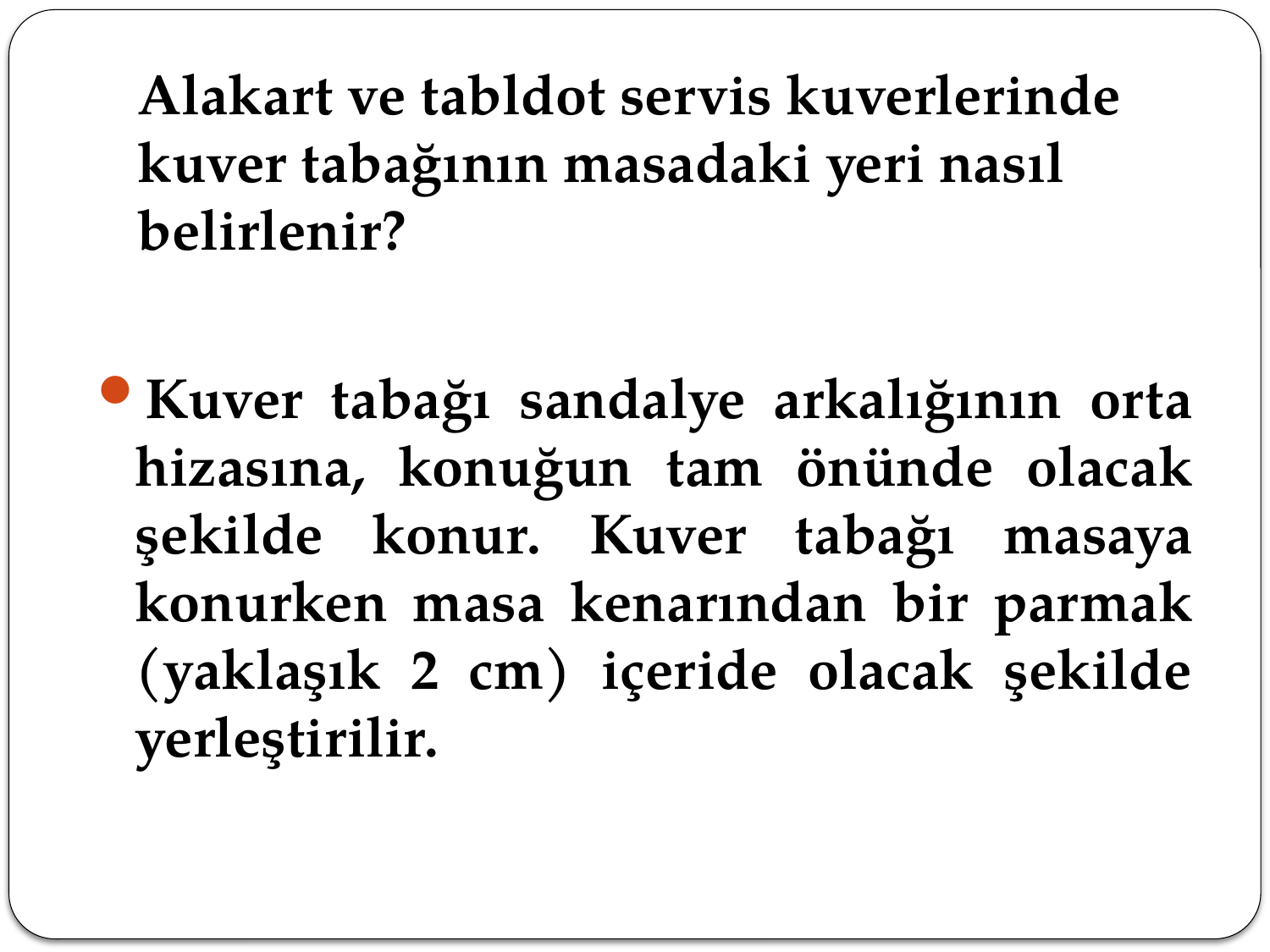

# Alakart ve tabldot servis kuverlerinde kuver tabağının masadaki yeri nasıl belirlenir?
Kuver tabağı sandalye arkalığının orta hizasına, konuğun tam önünde olacak şekilde konur. Kuver tabağı masaya konurken masa kenarından bir parmak (yaklaşık 2 cm) içeride olacak şekilde yerleştirilir.